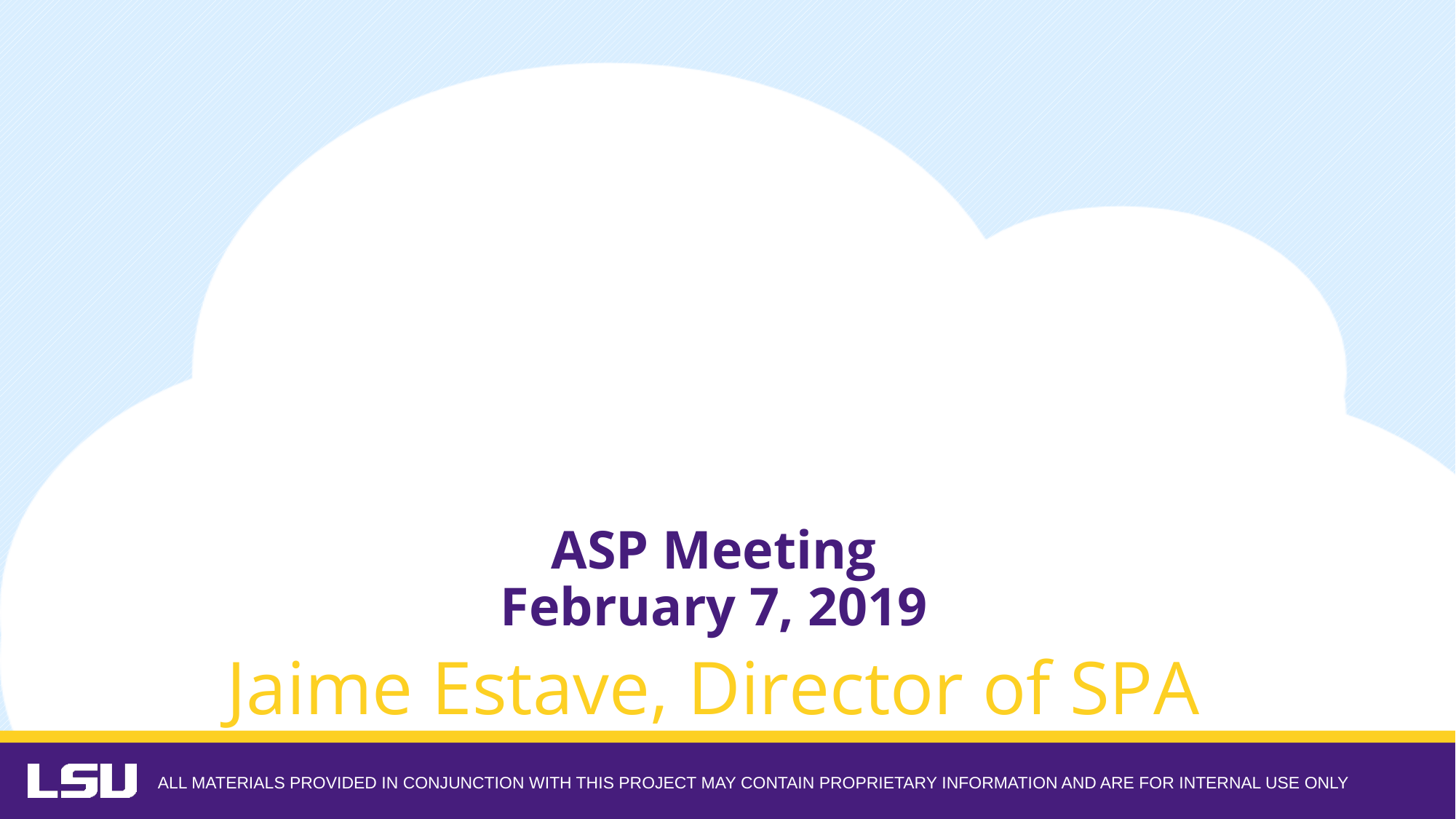

# ASP Meeting February 7, 2019
Jaime Estave, Director of SPA
           ALL MATERIALS PROVIDED IN CONJUNCTION WITH THIS PROJECT MAY CONTAIN PROPRIETARY INFORMATION AND ARE FOR INTERNAL USE ONLY